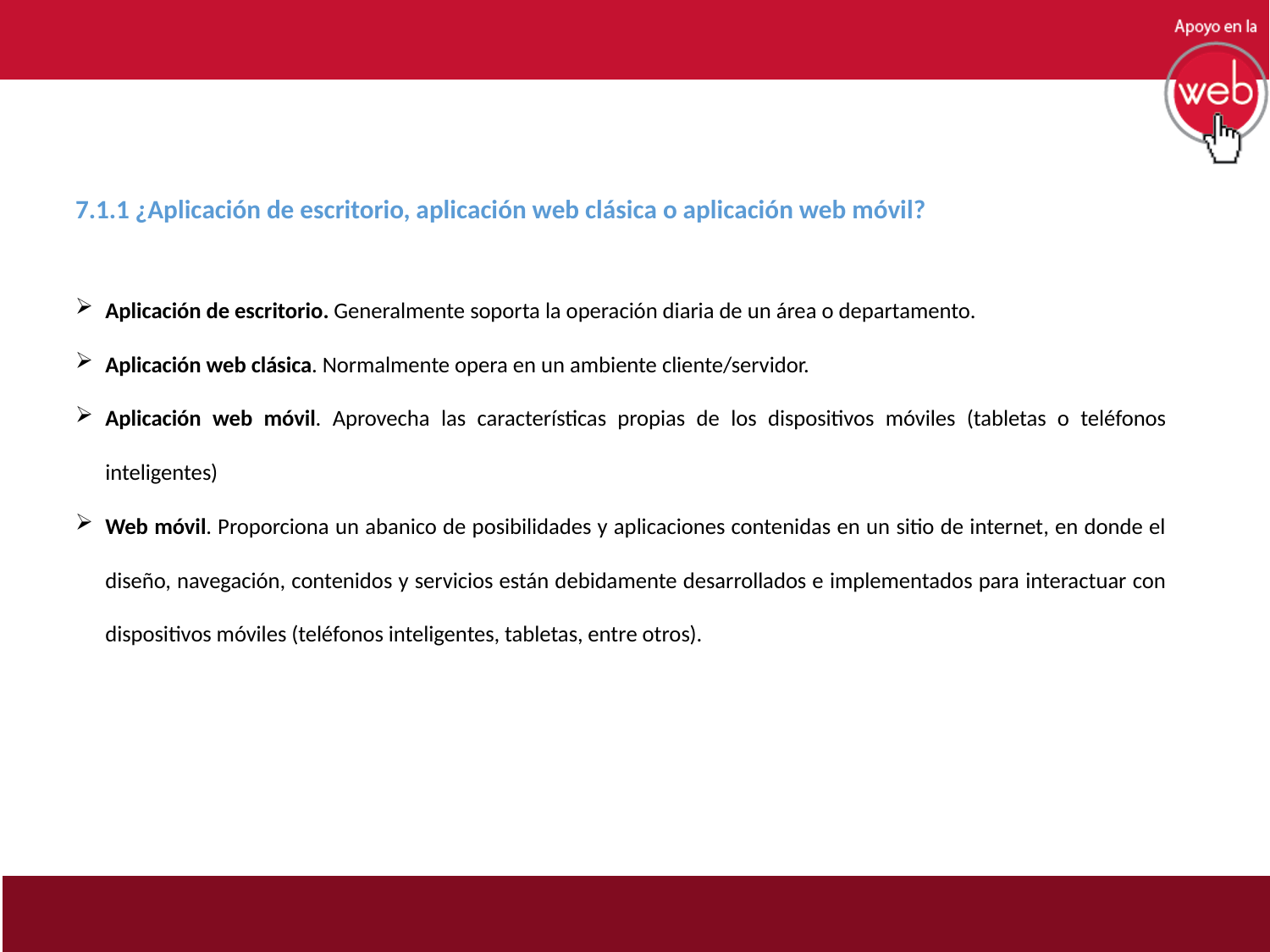

7.1.1 ¿Aplicación de escritorio, aplicación web clásica o aplicación web móvil?
Aplicación de escritorio. Generalmente soporta la operación diaria de un área o departamento.
Aplicación web clásica. Normalmente opera en un ambiente cliente/servidor.
Aplicación web móvil. Aprovecha las características propias de los dispositivos móviles (tabletas o teléfonos inteligentes)
Web móvil. Proporciona un abanico de posibilidades y aplicaciones contenidas en un sitio de internet, en donde el diseño, navegación, contenidos y servicios están debidamente desarrollados e implementados para interactuar con dispositivos móviles (teléfonos inteligentes, tabletas, entre otros).